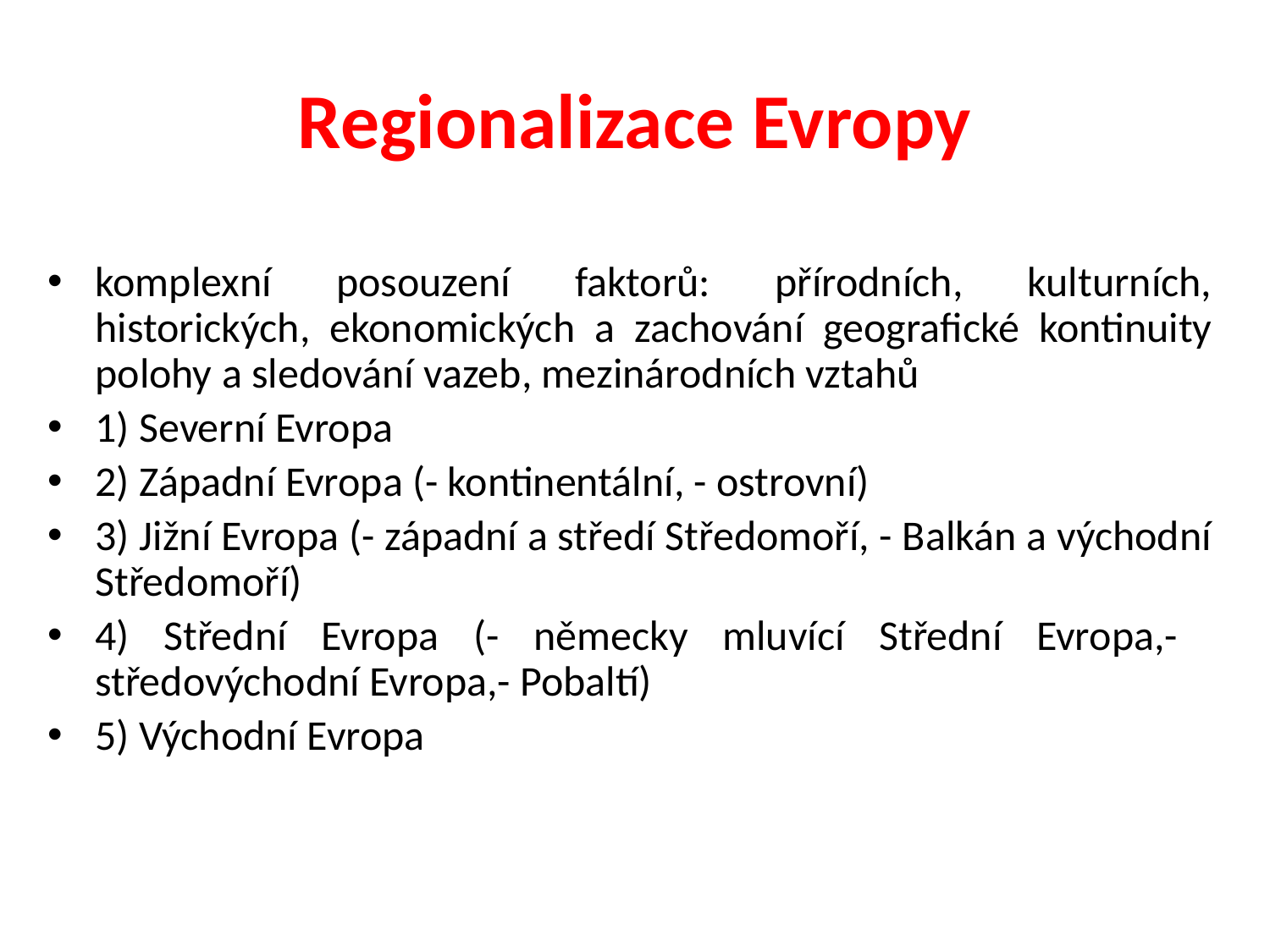

# Regionalizace Evropy
komplexní posouzení faktorů: přírodních, kulturních, historických, ekonomických a zachování geografické kontinuity polohy a sledování vazeb, mezinárodních vztahů
1) Severní Evropa
2) Západní Evropa (- kontinentální, - ostrovní)
3) Jižní Evropa (- západní a středí Středomoří, - Balkán a východní Středomoří)
4) Střední Evropa (- německy mluvící Střední Evropa,-  středovýchodní Evropa,- Pobaltí)
5) Východní Evropa
OPVK Inovace výuky geografických studijních oborů, CZ.1.07/2.2.00/15.0222